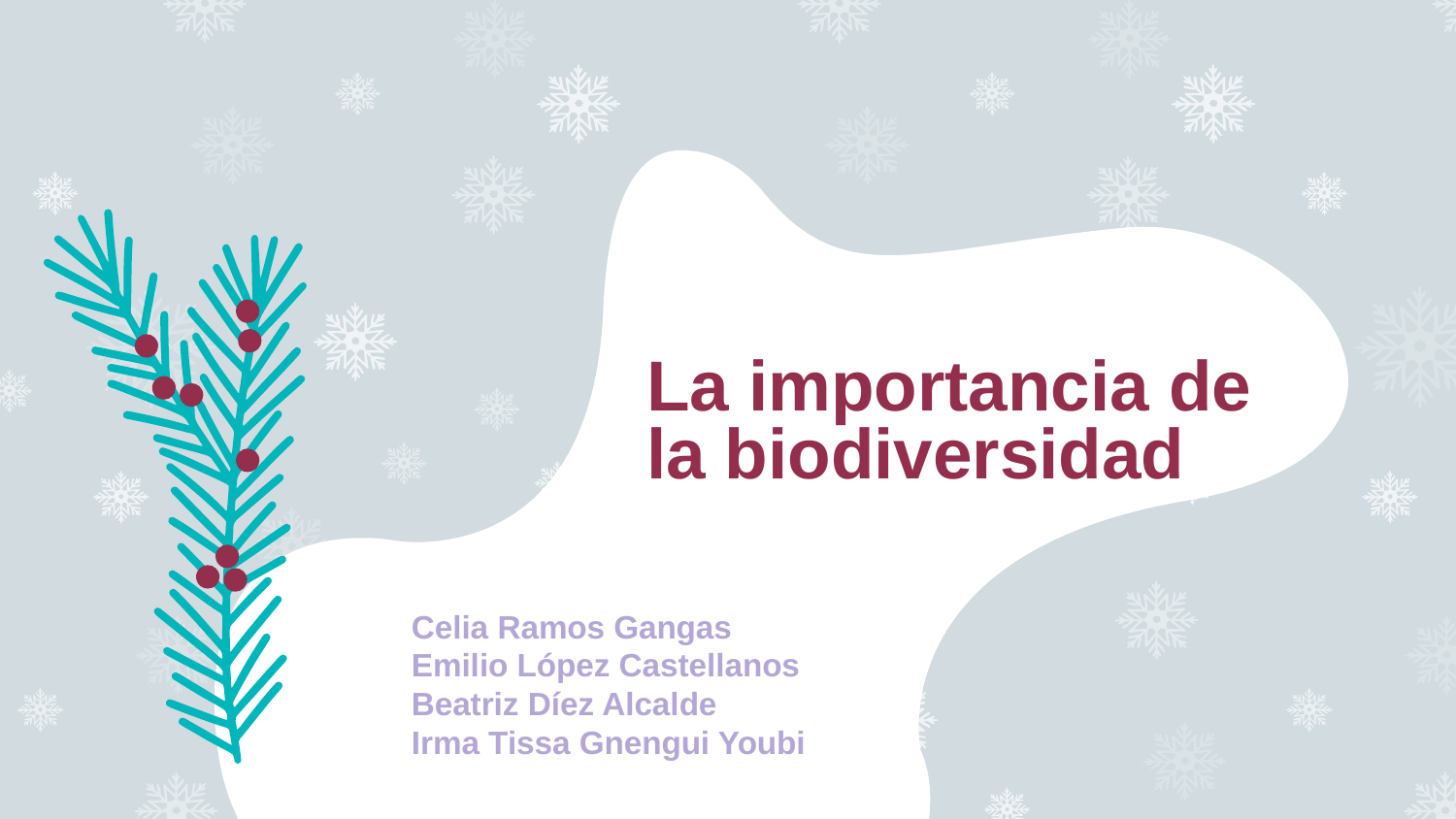

# La importancia de la biodiversidad
Celia Ramos Gangas
Emilio López Castellanos
Beatriz Díez Alcalde
Irma Tissa Gnengui Youbi